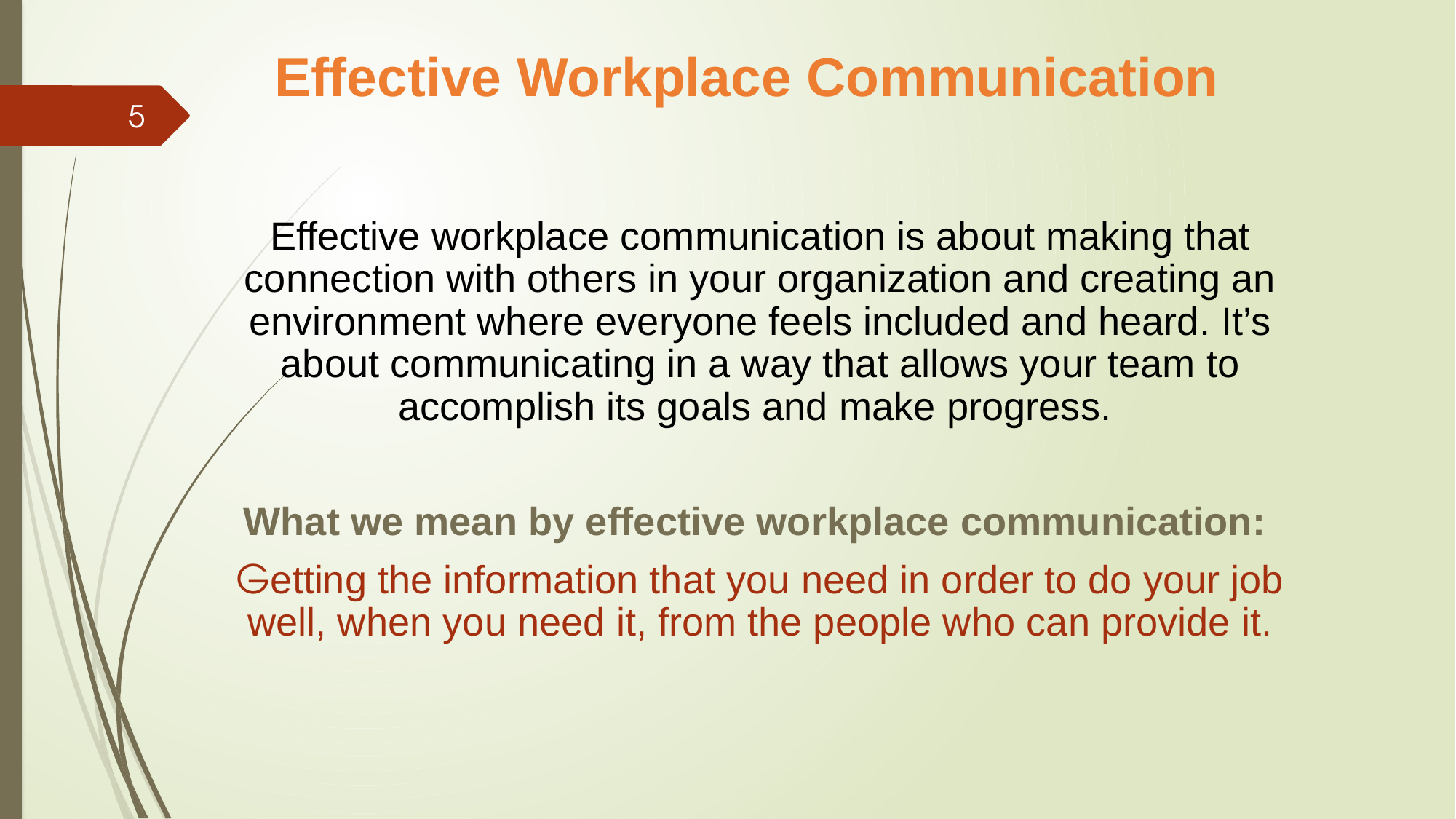

Effective Workplace Communication
5
Effective workplace communication is about making that connection with others in your organization and creating an environment where everyone feels included and heard. It’s about communicating in a way that allows your team to accomplish its goals and make progress.

What we mean by effective workplace communication:
Getting the information that you need in order to do your job well, when you need it, from the people who can provide it.